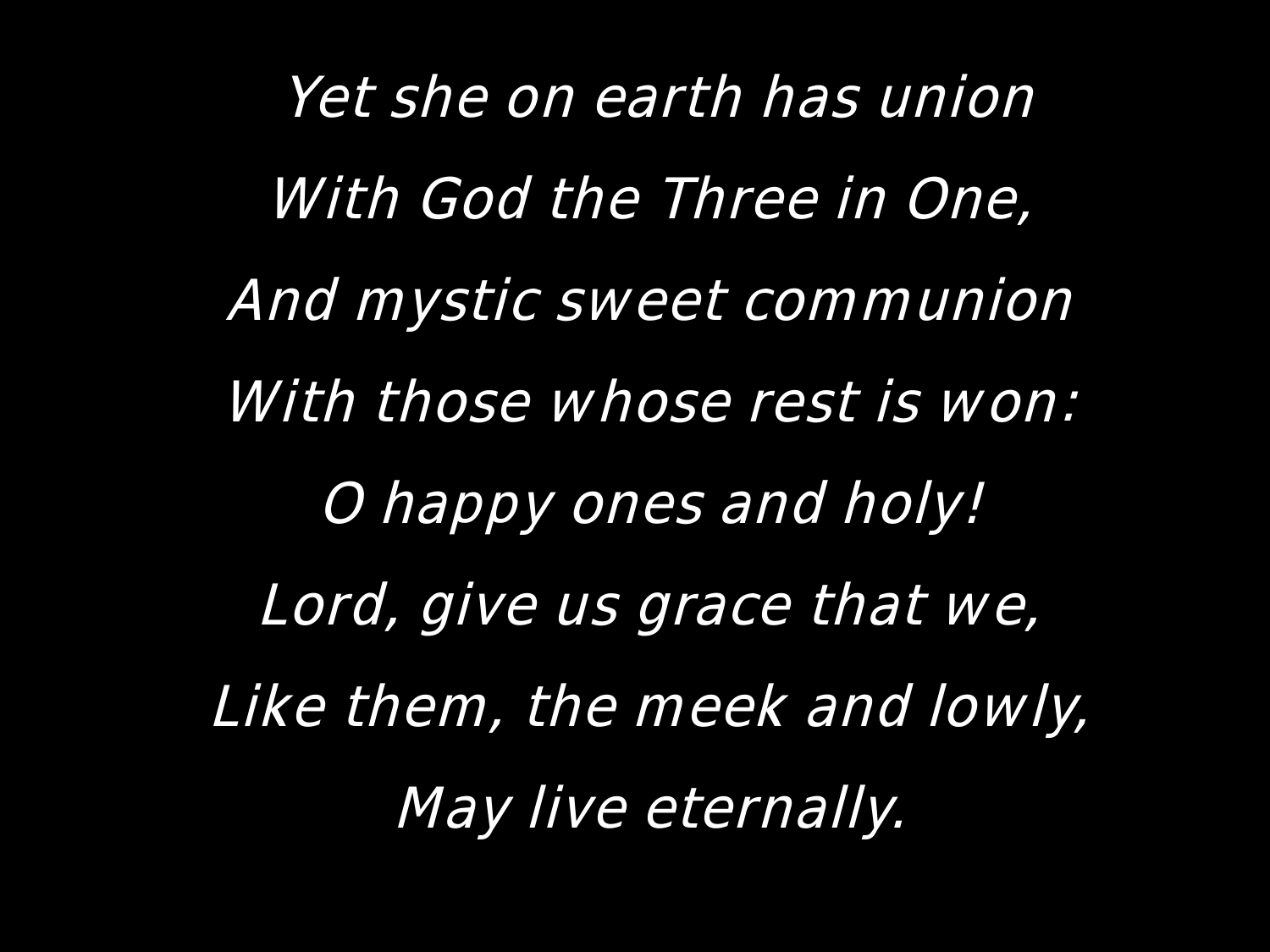

Yet she on earth has union
With God the Three in One,
And mystic sweet communion
With those whose rest is won:
O happy ones and holy!
Lord, give us grace that we,
Like them, the meek and lowly,
May live eternally.